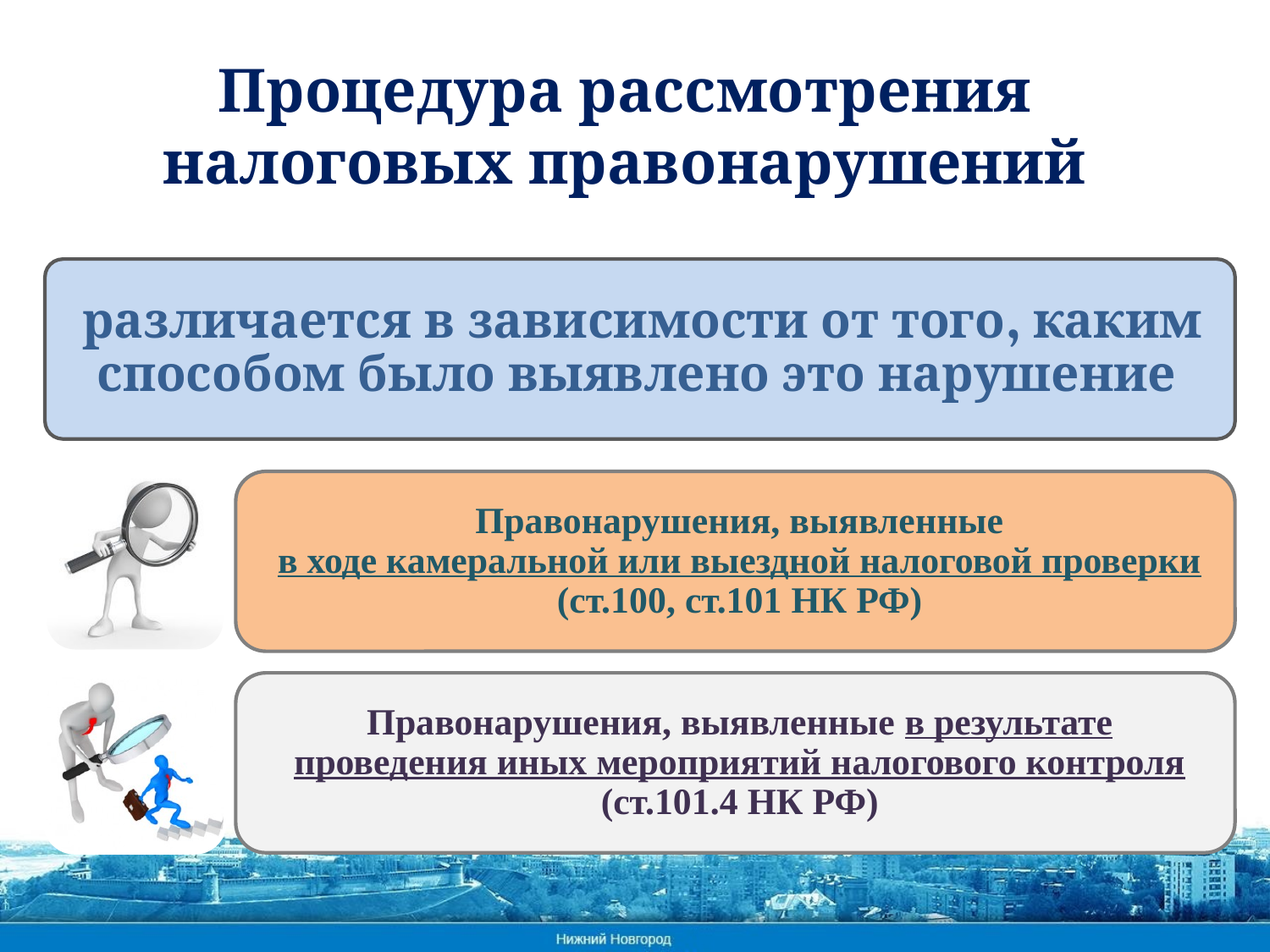

# Процедура рассмотрения налоговых правонарушений
различается в зависимости от того, каким способом было выявлено это нарушение
Правонарушения, выявленные
в ходе камеральной или выездной налоговой проверки (ст.100, ст.101 НК РФ)
Правонарушения, выявленные в результате проведения иных мероприятий налогового контроля (ст.101.4 НК РФ)